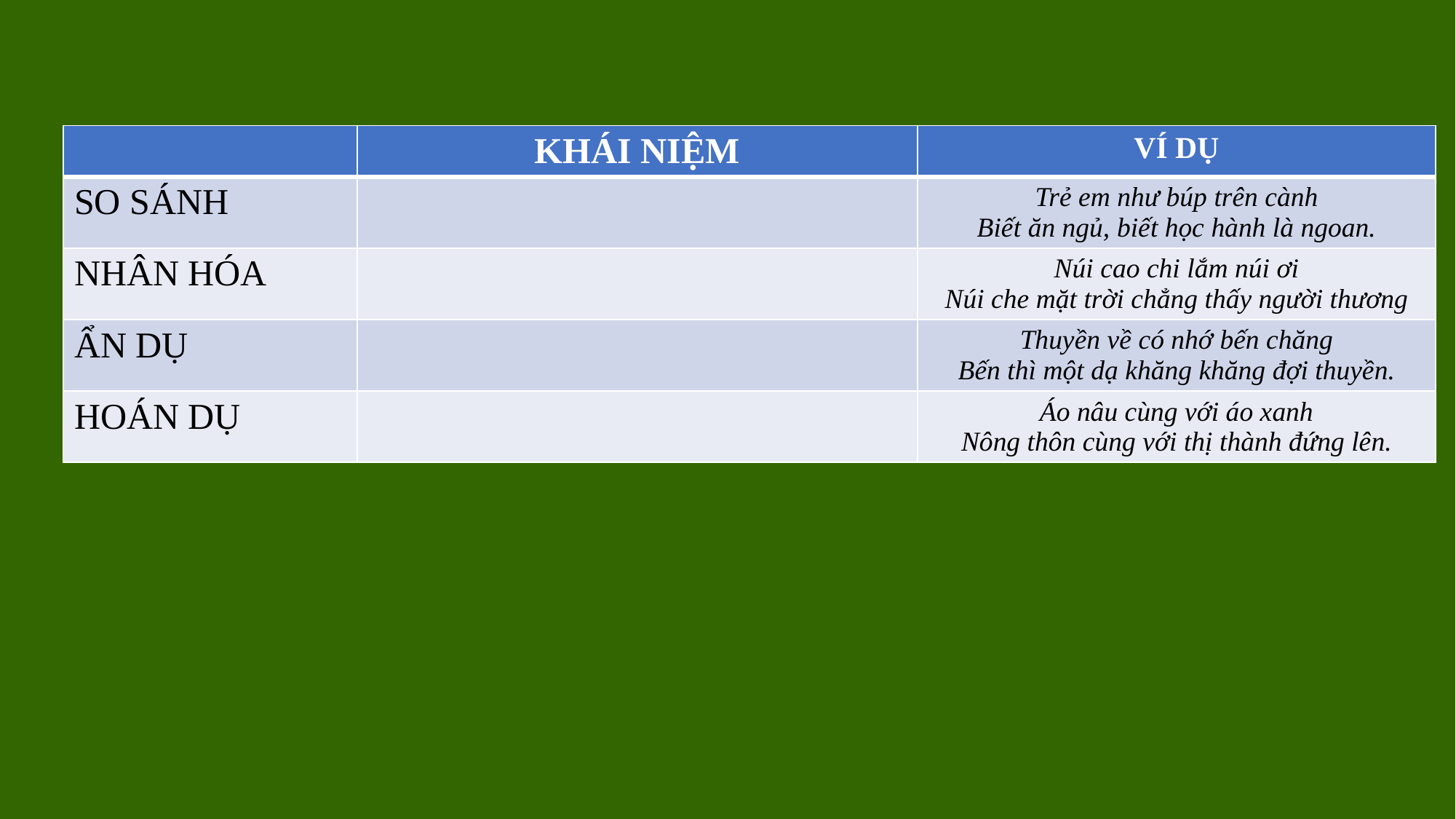

|  | KHÁI NIỆM | VÍ DỤ |
| --- | --- | --- |
| SO SÁNH |  | Trẻ em như búp trên cành Biết ăn ngủ, biết học hành là ngoan. |
| NHÂN HÓA |  | Núi cao chi lắm núi ơi Núi che mặt trời chẳng thấy người thương |
| ẨN DỤ |  | Thuyền về có nhớ bến chăng Bến thì một dạ khăng khăng đợi thuyền. |
| HOÁN DỤ |  | Áo nâu cùng với áo xanh Nông thôn cùng với thị thành đứng lên. |